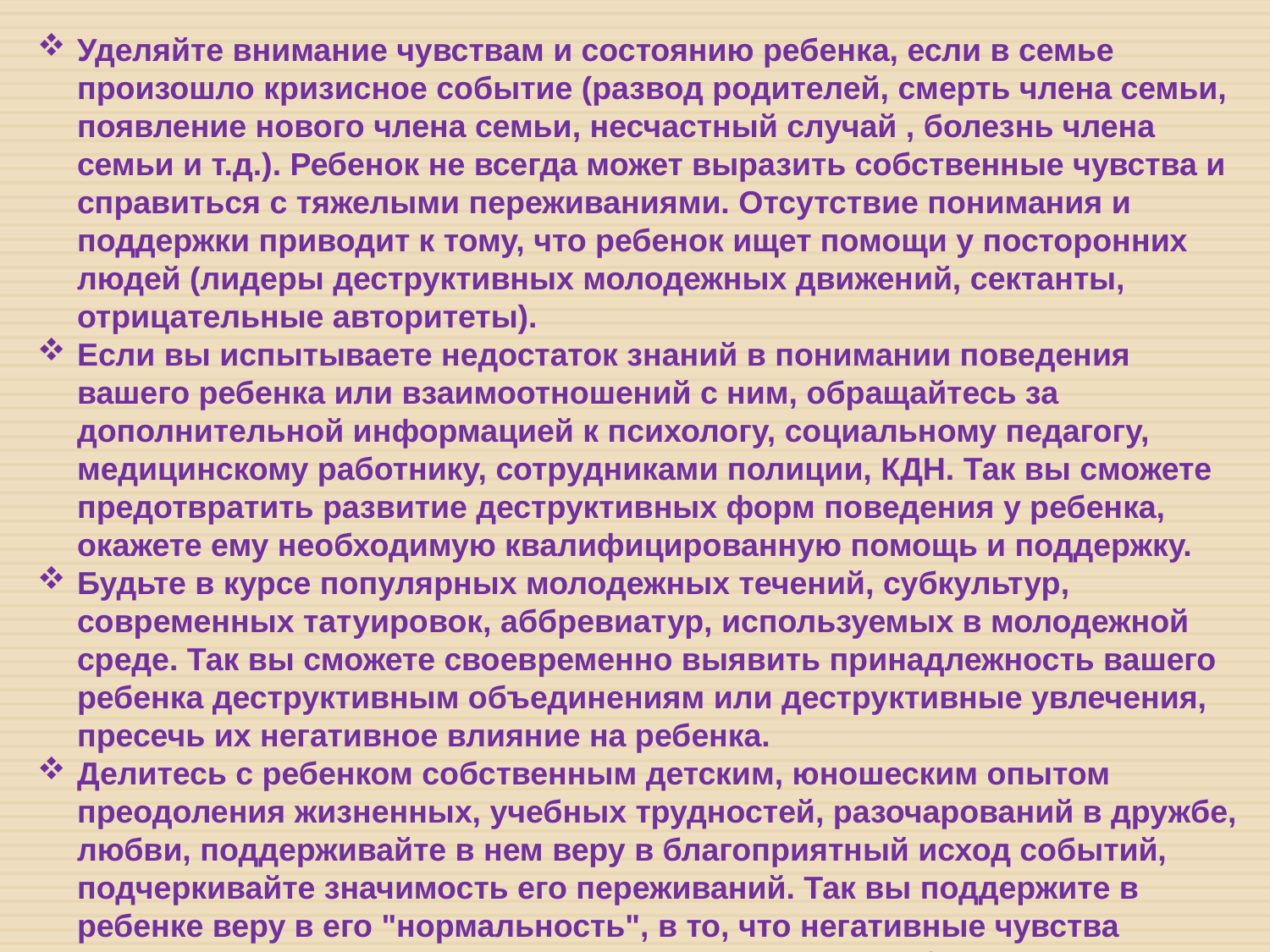

Уделяйте внимание чувствам и состоянию ребенка, если в семье произошло кризисное событие (развод родителей, смерть члена семьи, появление нового члена семьи, несчастный случай , болезнь члена семьи и т.д.). Ребенок не всегда может выразить собственные чувства и справиться с тяжелыми переживаниями. Отсутствие понимания и поддержки приводит к тому, что ребенок ищет помощи у посторонних людей (лидеры деструктивных молодежных движений, сектанты, отрицательные авторитеты).
Если вы испытываете недостаток знаний в понимании поведения вашего ребенка или взаимоотношений с ним, обращайтесь за дополнительной информацией к психологу, социальному педагогу, медицинскому работнику, сотрудниками полиции, КДН. Так вы сможете предотвратить развитие деструктивных форм поведения у ребенка, окажете ему необходимую квалифицированную помощь и поддержку.
Будьте в курсе популярных молодежных течений, субкультур, современных татуировок, аббревиатур, используемых в молодежной среде. Так вы сможете своевременно выявить принадлежность вашего ребенка деструктивным объединениям или деструктивные увлечения, пресечь их негативное влияние на ребенка.
Делитесь с ребенком собственным детским, юношеским опытом преодоления жизненных, учебных трудностей, разочарований в дружбе, любви, поддерживайте в нем веру в благоприятный исход событий, подчеркивайте значимость его переживаний. Так вы поддержите в ребенке веру в его "нормальность", в то, что негативные чувства испытывают все люди и есть конструктивные способы их преодоления.